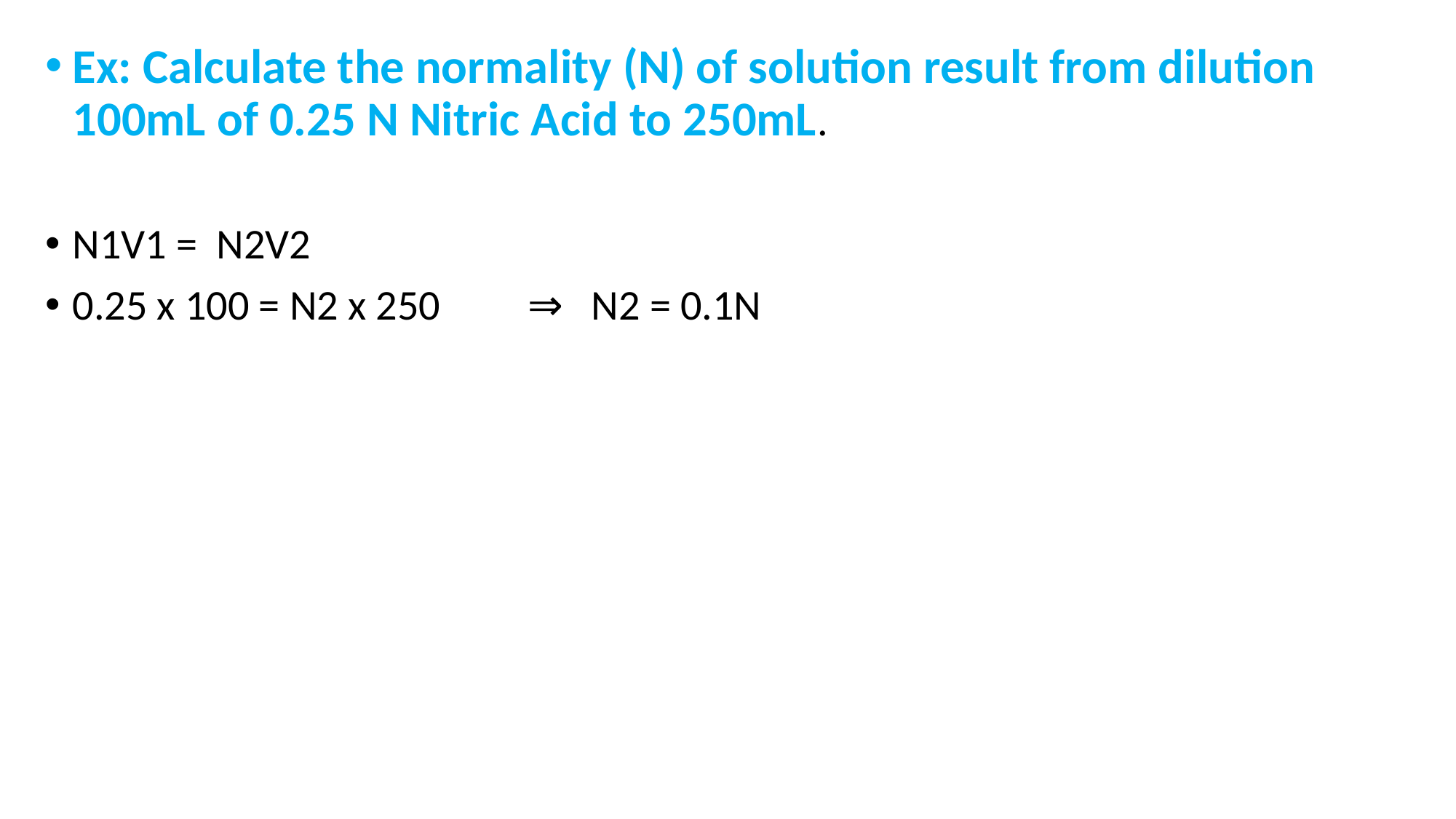

Ex: Calculate the normality (N) of solution result from dilution 100mL of 0.25 N Nitric Acid to 250mL.

N1V1 =  N2V2
0.25 x 100 = N2 x 250         ⇒   N2 = 0.1N